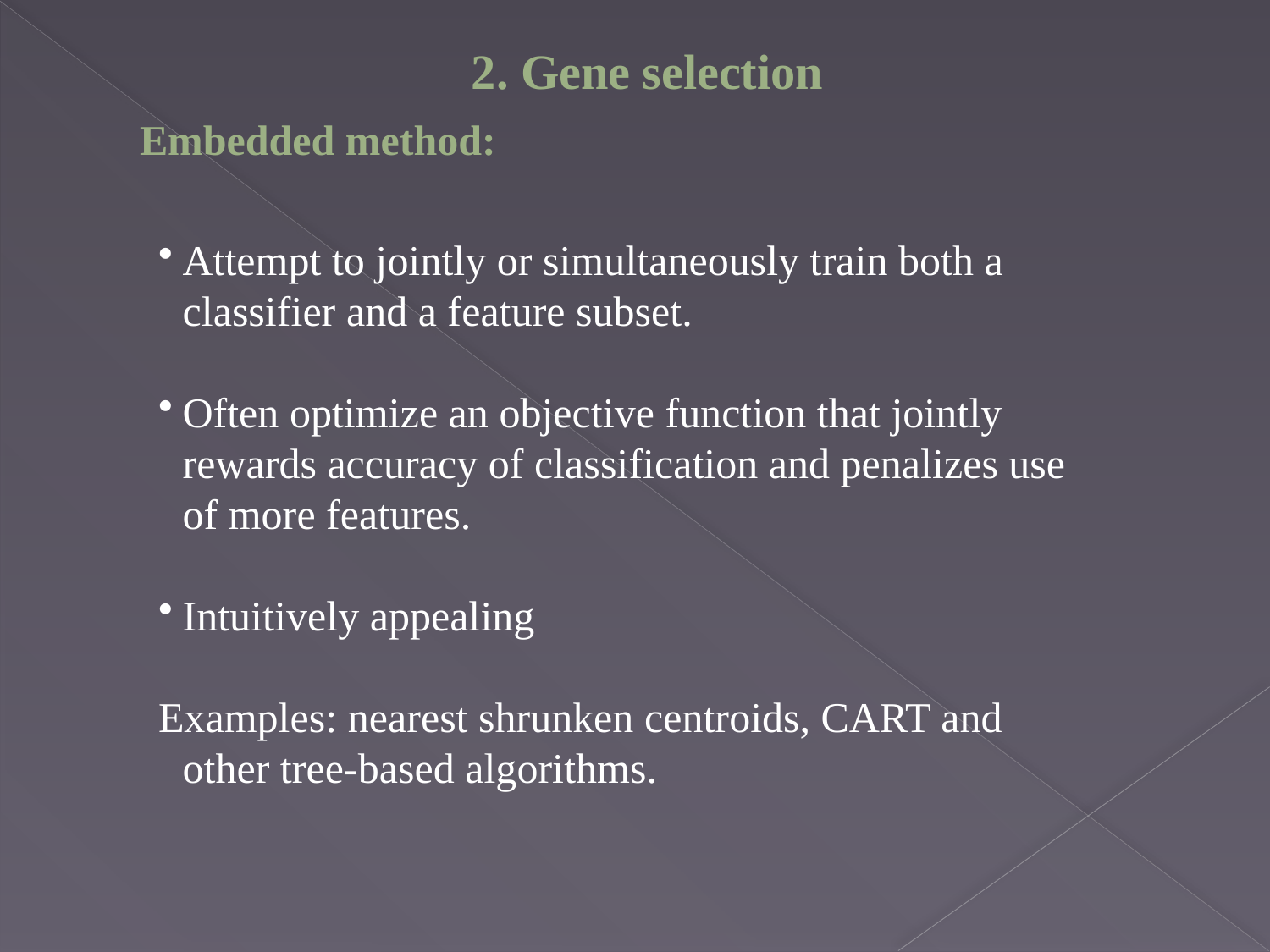

2. Gene selection
Embedded method:
Attempt to jointly or simultaneously train both a classifier and a feature subset.

Often optimize an objective function that jointly rewards accuracy of classification and penalizes use of more features.

Intuitively appealing

Examples: nearest shrunken centroids, CART and other tree-based algorithms.